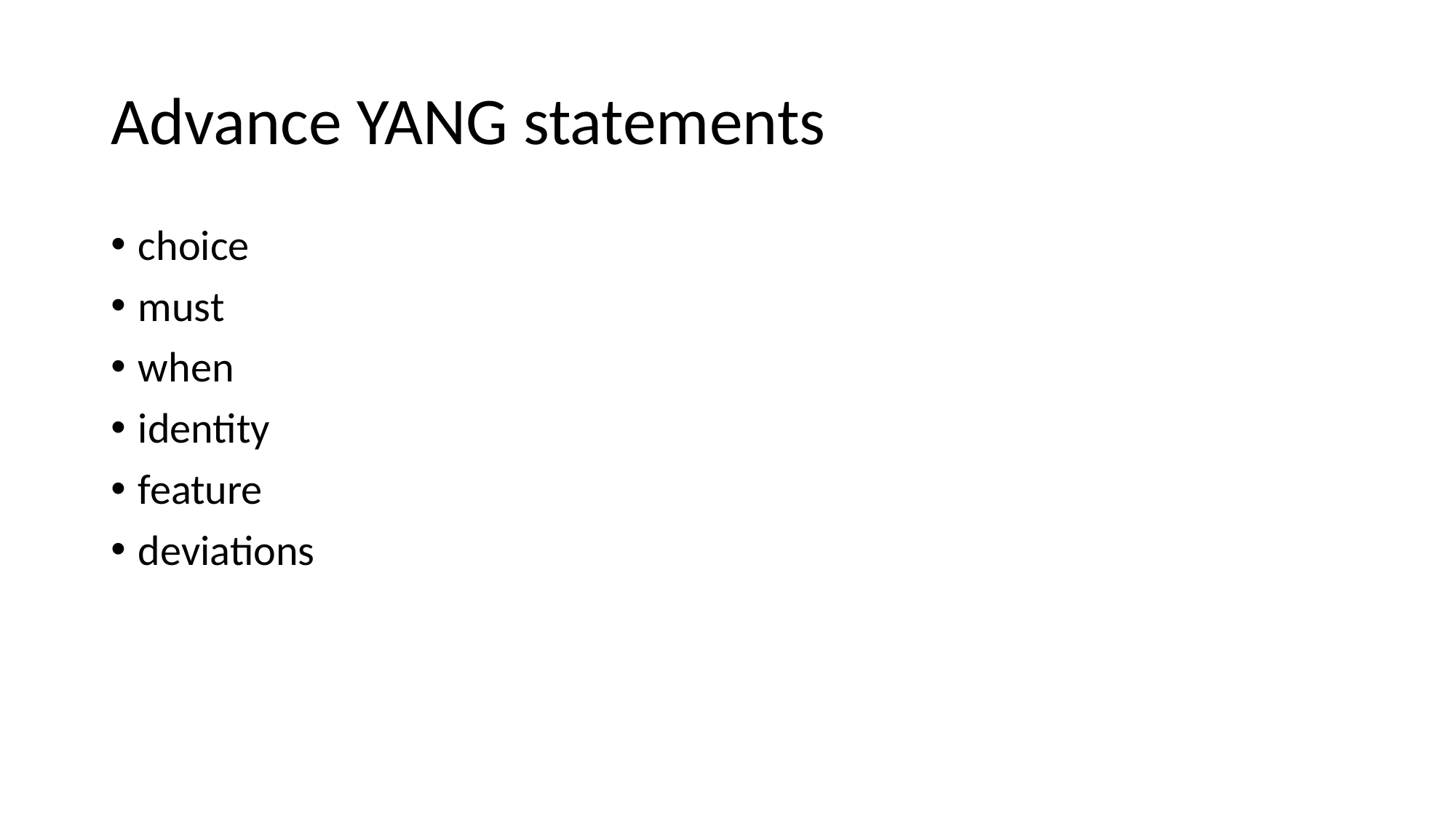

# Advance YANG statements
choice
must
when
identity
feature
deviations